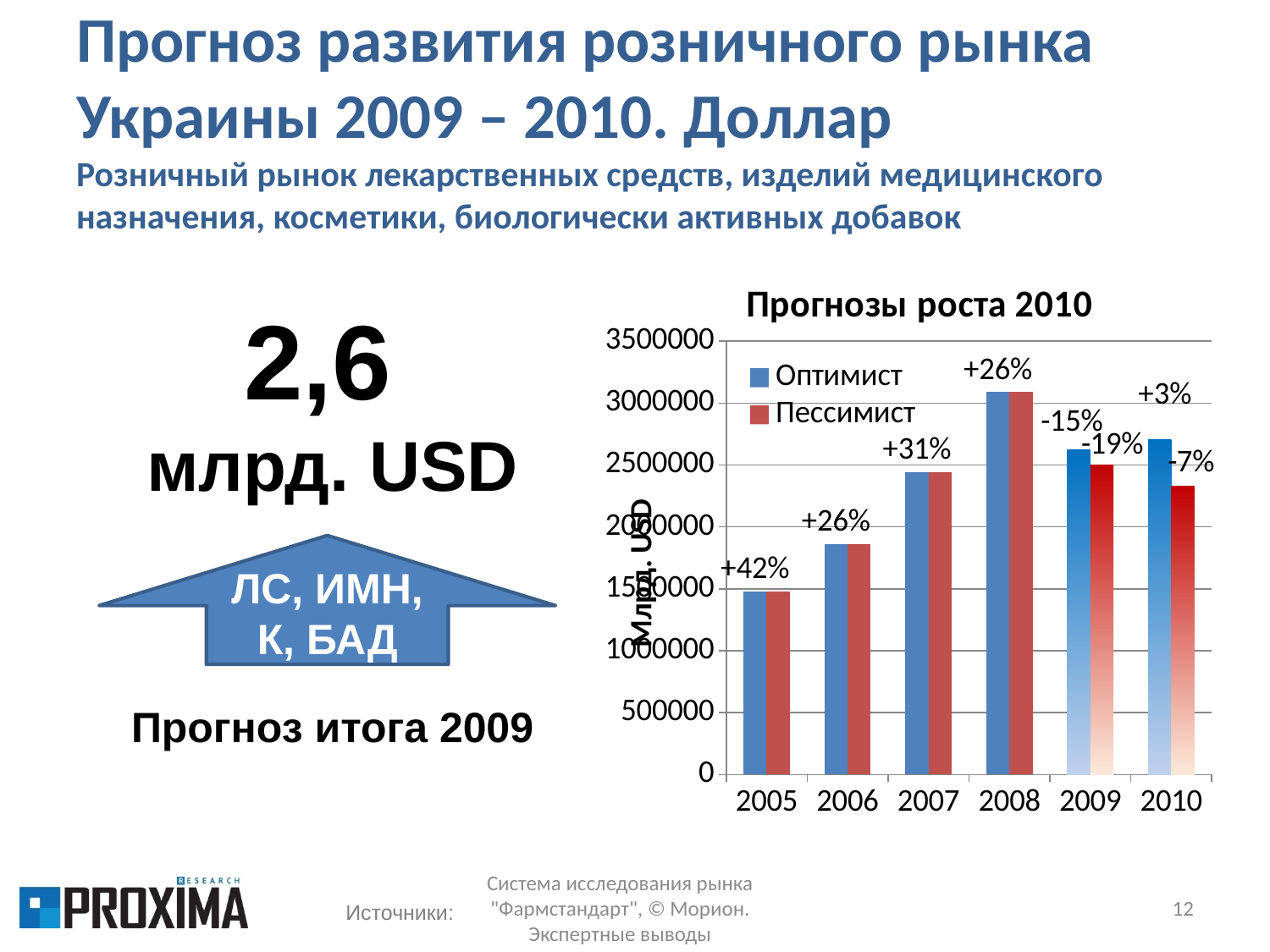

# Прогноз развития розничного рынка Украины 2009 – 2010. Доллар Розничный рынок лекарственных средств, изделий медицинского назначения, косметики, биологически активных добавок

### Chart: Прогнозы роста 2010

| Category | Оптимист | Пессимист |
|---|---|---|
| 2005 | 1479505.5345977673 | 1479505.5345977673 |
| 2006 | 1863312.650464526 | 1863312.650464526 |
| 2007 | 2444099.3536733654 | 2444099.3536733654 |
| 2008 | 3088167.8757613013 | 3088167.8757613013 |
| 2009 | 2624942.694397107 | 2501415.979366654 |
| 2010 | 2703690.9752290193 | 2326316.8608109886 |
2,6
млрд. USD

ЛС, ИМН, К, БАД
Прогноз итога 2009
Система исследования рынка "Фармстандарт", © Морион.
Экспертные выводы
12
Источники: